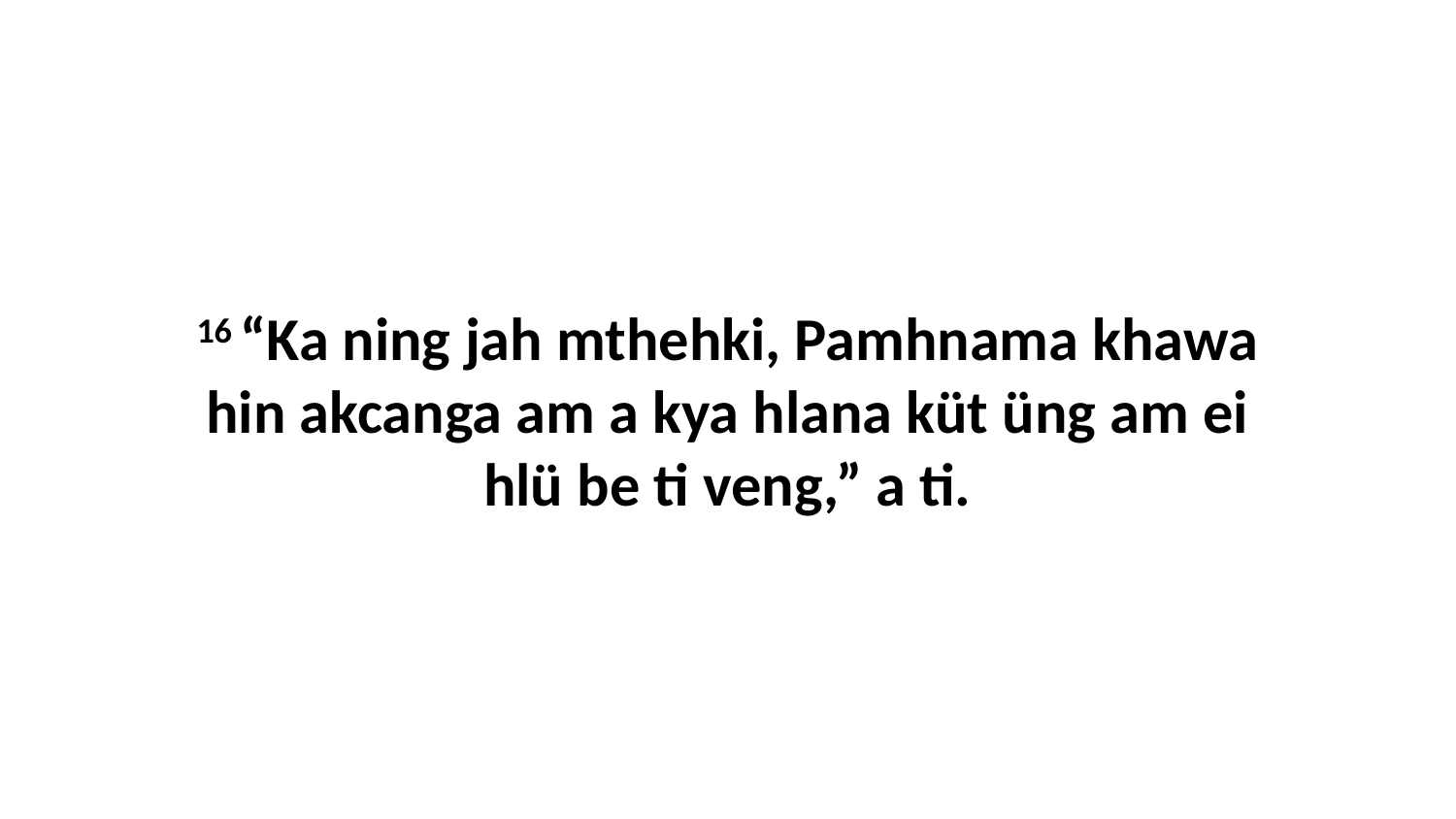

16 “Ka ning jah mthehki, Pamhnama khawa hin akcanga am a kya hlana küt üng am ei hlü be ti veng,” a ti.